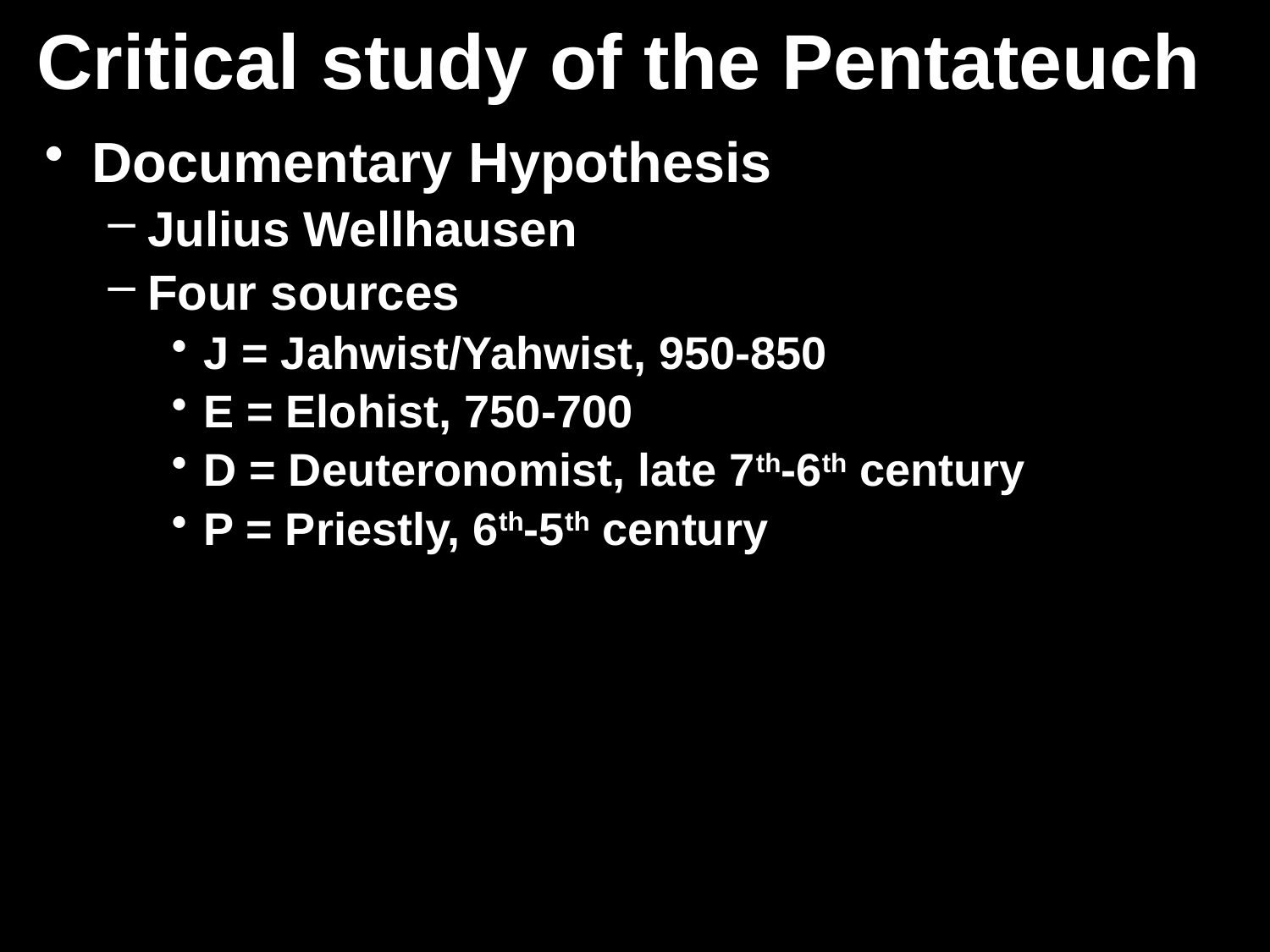

# Critical study of the Pentateuch
Documentary Hypothesis
Julius Wellhausen
Four sources
J = Jahwist/Yahwist, 950-850
E = Elohist, 750-700
D = Deuteronomist, late 7th-6th century
P = Priestly, 6th-5th century